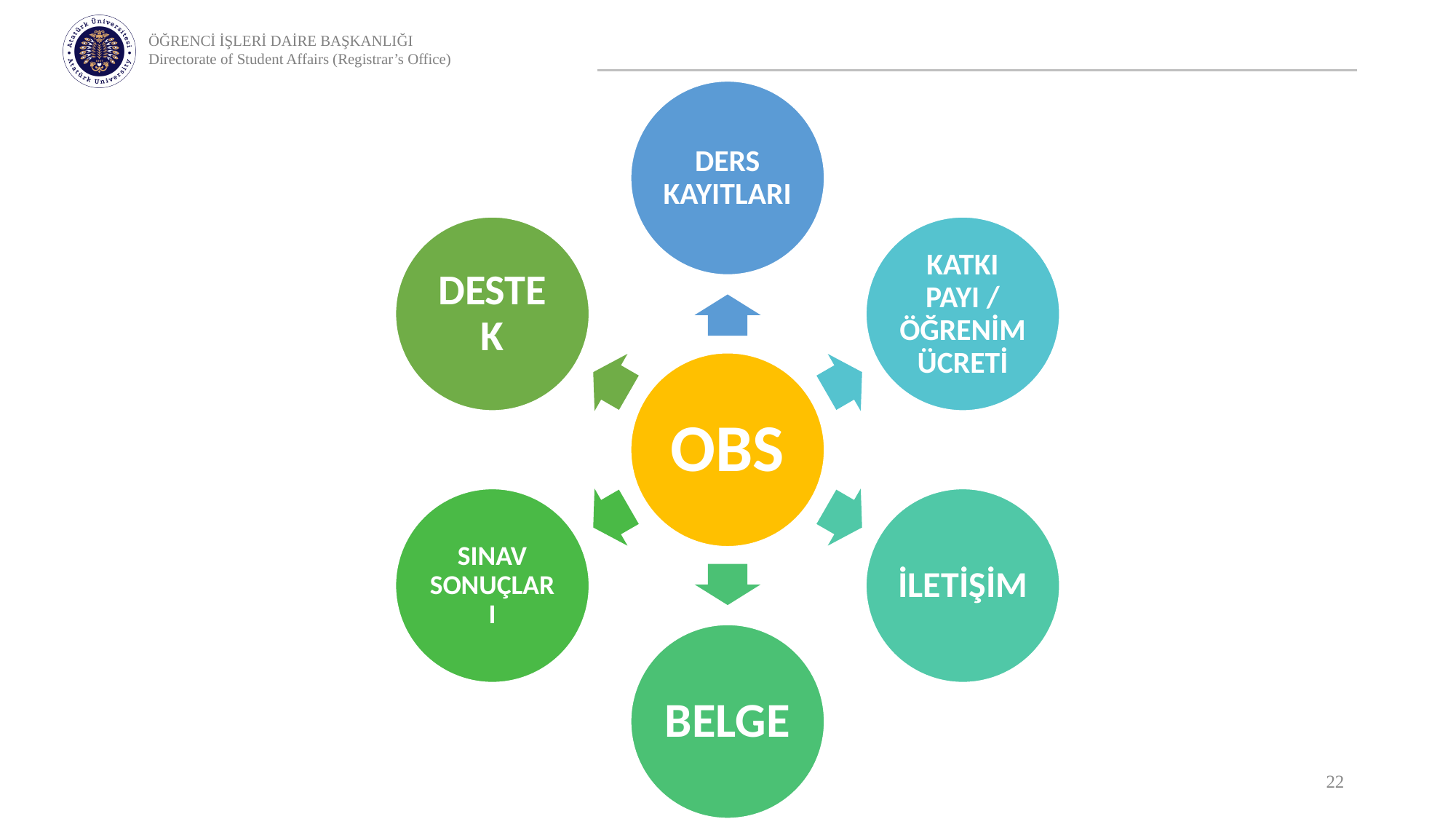

OBS

DERS KAYITLARI

KATKI PAYI / ÖĞRENİM ÜCRETİ

İLETİŞİM

BELGE

SINAV SONUÇLARI

DESTEK
22